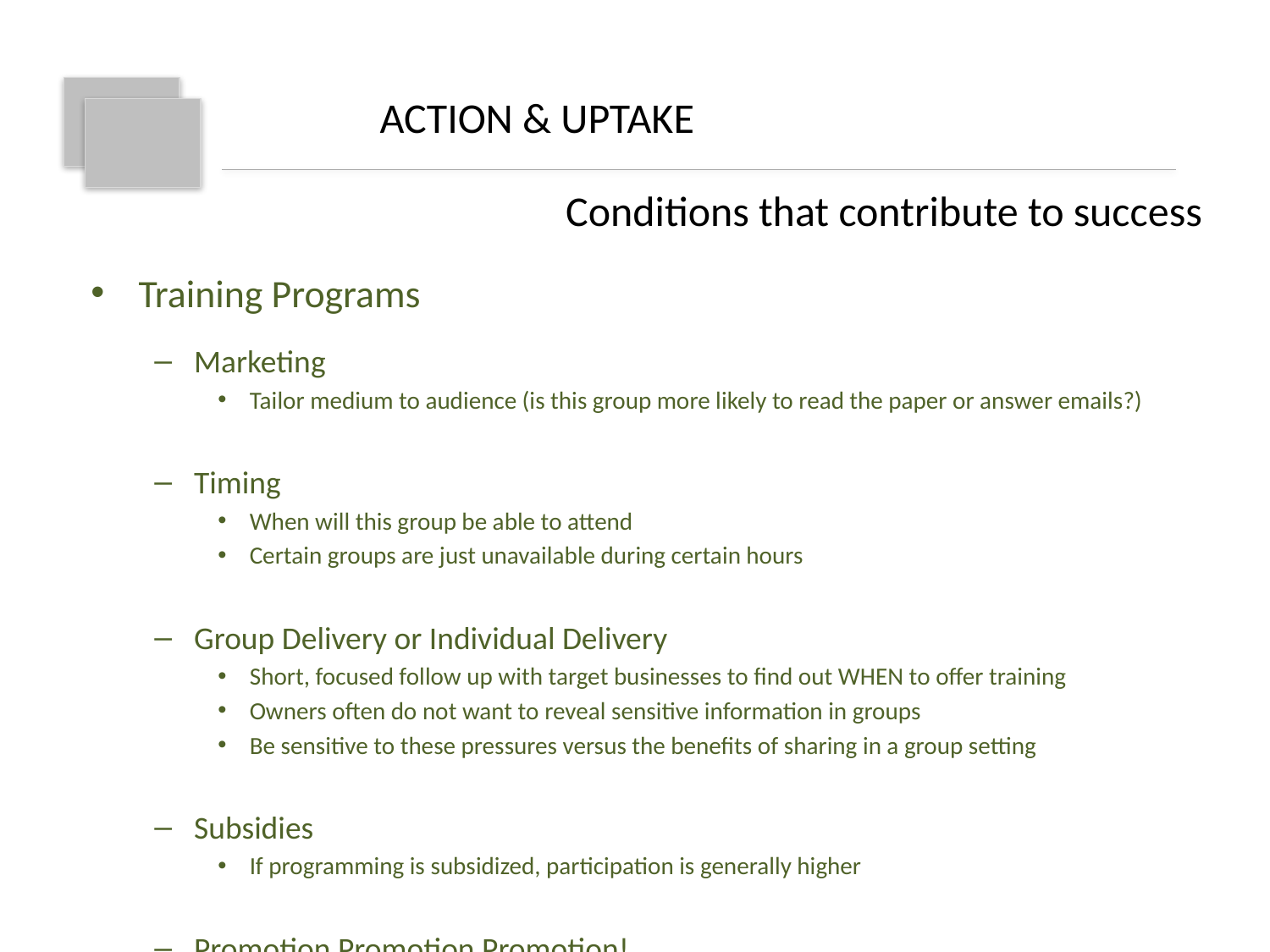

ACTION & UPTAKE

		        Conditions that contribute to success
Training Programs

Marketing
Tailor medium to audience (is this group more likely to read the paper or answer emails?)

Timing
When will this group be able to attend
Certain groups are just unavailable during certain hours

Group Delivery or Individual Delivery
Short, focused follow up with target businesses to find out WHEN to offer training
Owners often do not want to reveal sensitive information in groups
Be sensitive to these pressures versus the benefits of sharing in a group setting

Subsidies
If programming is subsidized, participation is generally higher

Promotion Promotion Promotion!